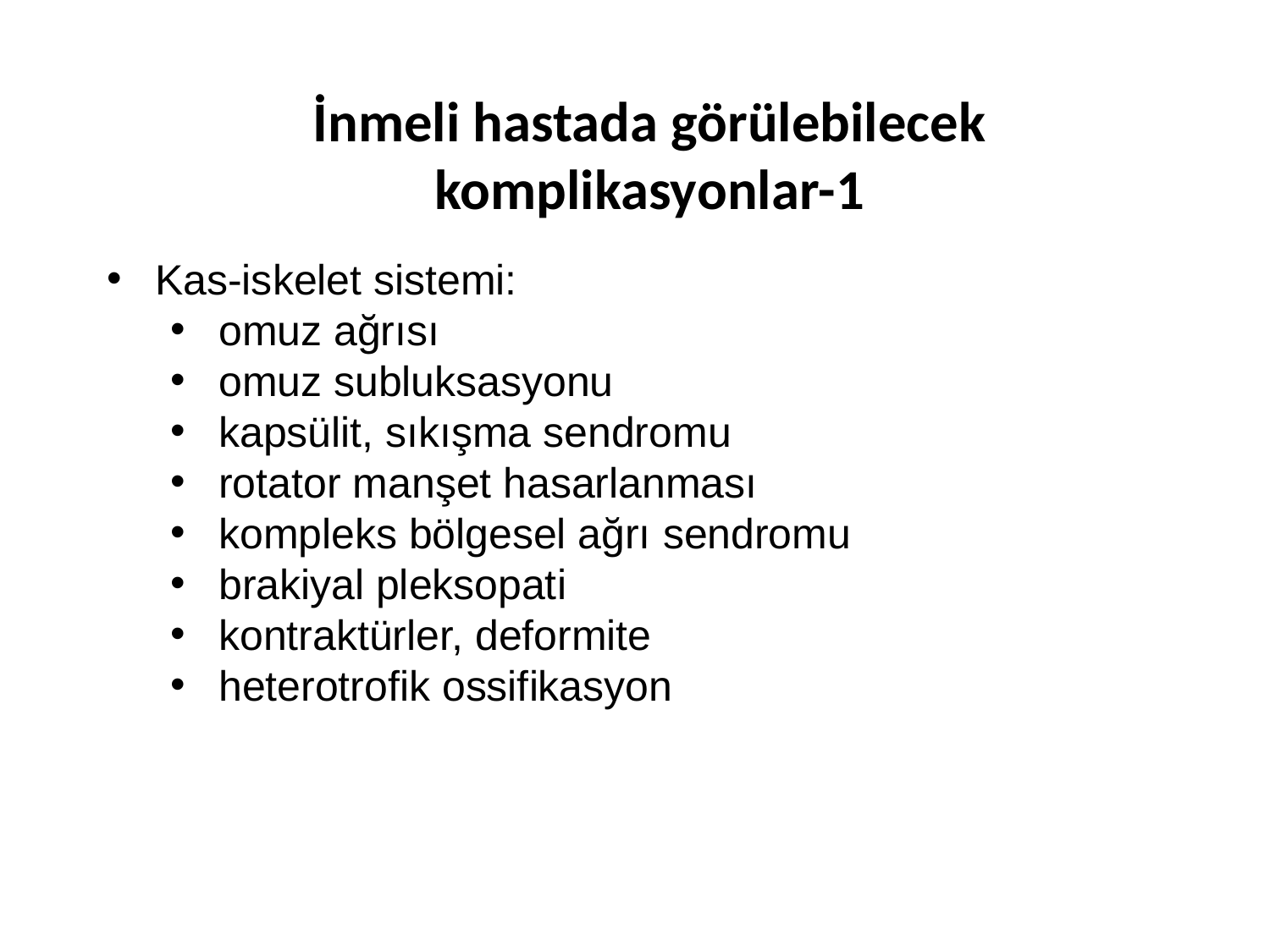

İnmeli hastada görülebilecek komplikasyonlar-1
Kas-iskelet sistemi:
omuz ağrısı
omuz subluksasyonu
kapsülit, sıkışma sendromu
rotator manşet hasarlanması
kompleks bölgesel ağrı sendromu
brakiyal pleksopati
kontraktürler, deformite
heterotrofik ossifikasyon